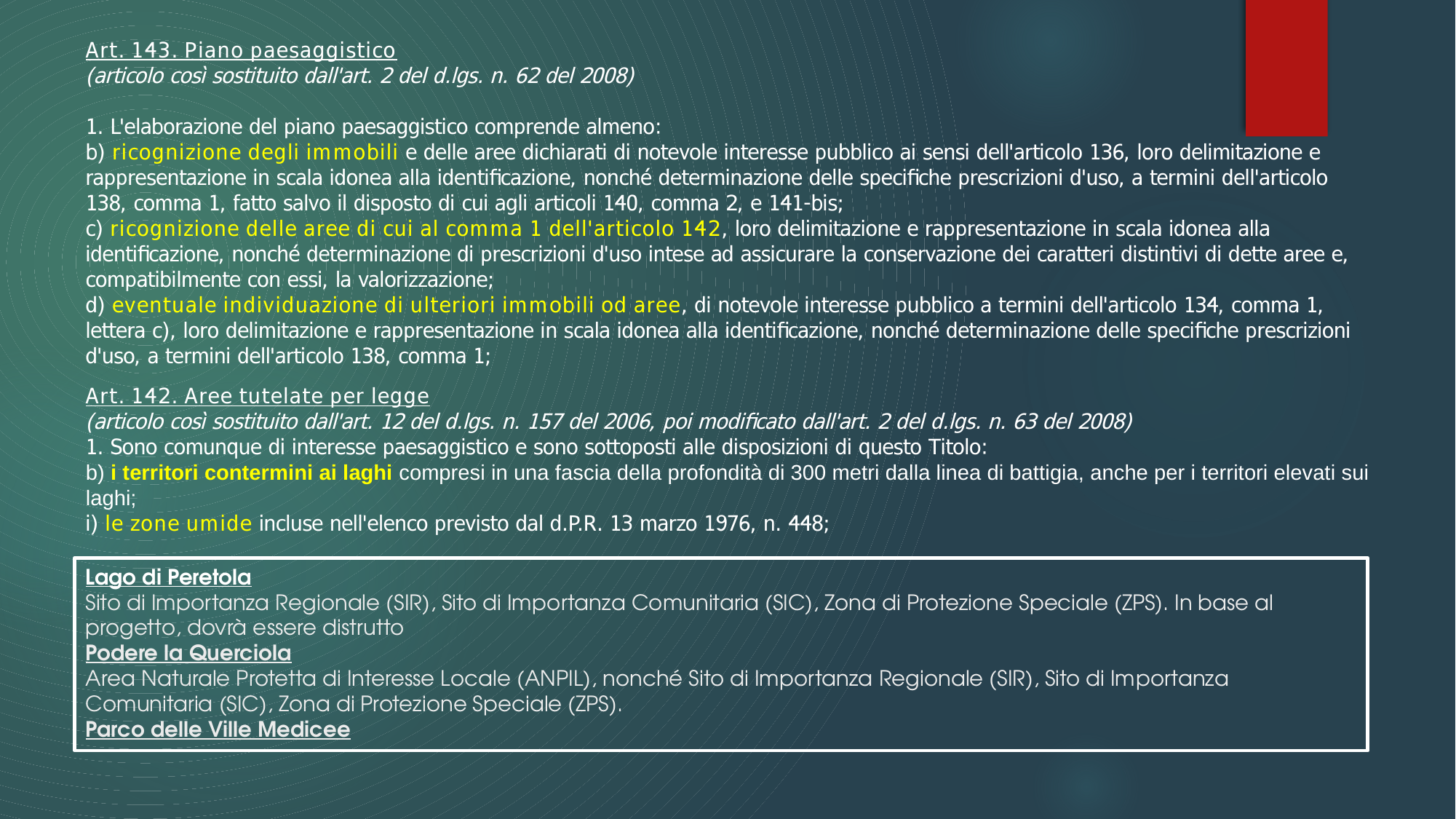

# Art. 143. Piano paesaggistico (articolo così sostituito dall'art. 2 del d.lgs. n. 62 del 2008)
1. L'elaborazione del piano paesaggistico comprende almeno:
b) ricognizione degli immobili e delle aree dichiarati di notevole interesse pubblico ai sensi dell'articolo 136, loro delimitazione e rappresentazione in scala idonea alla identificazione, nonché determinazione delle specifiche prescrizioni d'uso, a termini dell'articolo 138, comma 1, fatto salvo il disposto di cui agli articoli 140, comma 2, e 141-bis; 
c) ricognizione delle aree di cui al comma 1 dell'articolo 142, loro delimitazione e rappresentazione in scala idonea alla identificazione, nonché determinazione di prescrizioni d'uso intese ad assicurare la conservazione dei caratteri distintivi di dette aree e, compatibilmente con essi, la valorizzazione; 
d) eventuale individuazione di ulteriori immobili od aree, di notevole interesse pubblico a termini dell'articolo 134, comma 1, lettera c), loro delimitazione e rappresentazione in scala idonea alla identificazione, nonché determinazione delle specifiche prescrizioni d'uso, a termini dell'articolo 138, comma 1;
Art. 142. Aree tutelate per legge
(articolo così sostituito dall'art. 12 del d.lgs. n. 157 del 2006, poi modificato dall'art. 2 del d.lgs. n. 63 del 2008)
1. Sono comunque di interesse paesaggistico e sono sottoposti alle disposizioni di questo Titolo:
b) i territori contermini ai laghi compresi in una fascia della profondità di 300 metri dalla linea di battigia, anche per i territori elevati sui laghi;
i) le zone umide incluse nell'elenco previsto dal d.P.R. 13 marzo 1976, n. 448;
Lago di Peretola
Sito di Importanza Regionale (SIR), Sito di Importanza Comunitaria (SIC), Zona di Protezione Speciale (ZPS). In base al progetto, dovrà essere distrutto
Podere la Querciola
Area Naturale Protetta di Interesse Locale (ANPIL), nonché Sito di Importanza Regionale (SIR), Sito di Importanza Comunitaria (SIC), Zona di Protezione Speciale (ZPS).
Parco delle Ville Medicee